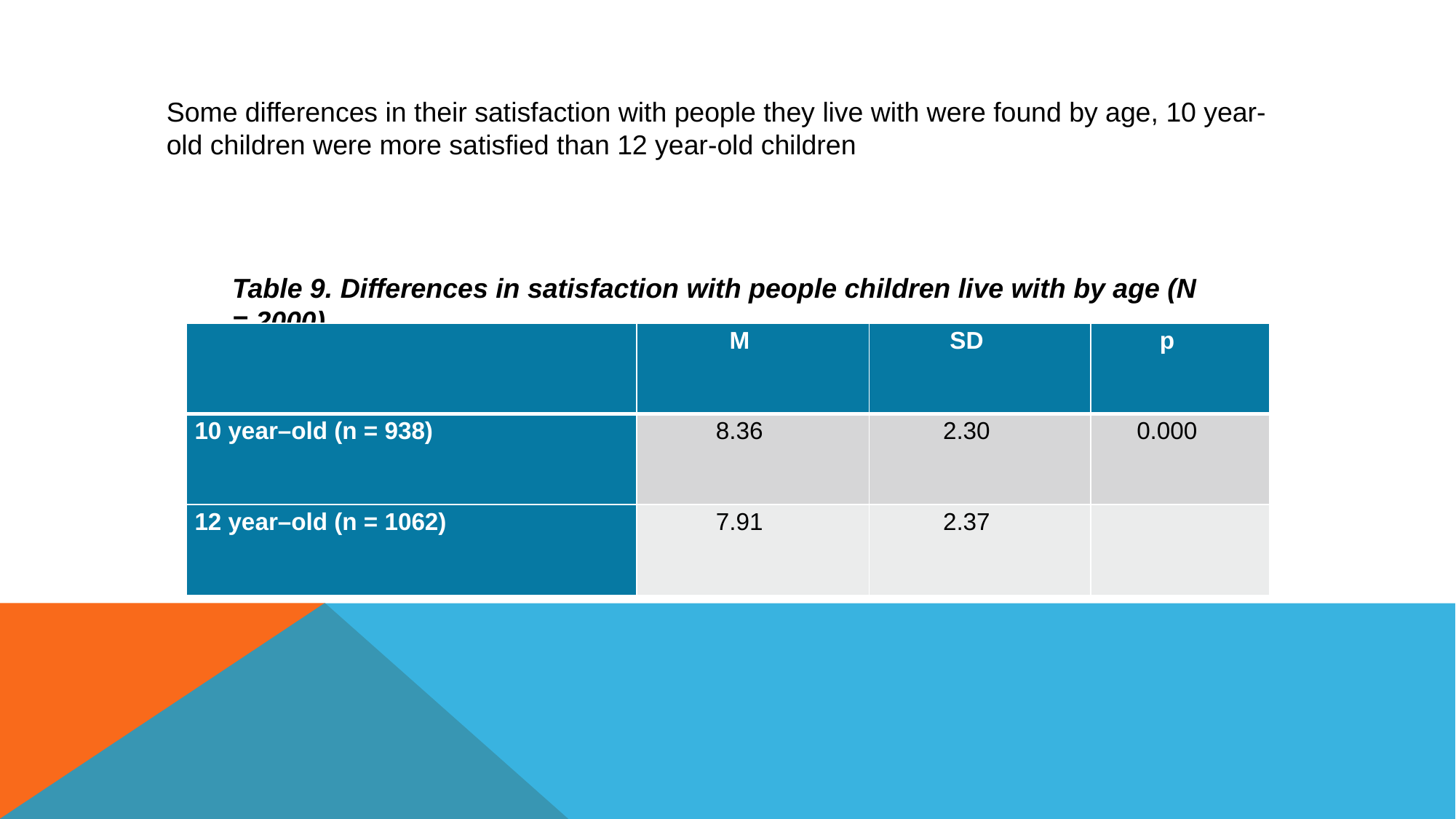

Some differences in their satisfaction with people they live with were found by age, 10 year-old children were more satisfied than 12 year-old children
Table 9. Differences in satisfaction with people children live with by age (N = 2000)
|  | M | SD | p |
| --- | --- | --- | --- |
| 10 year–old (n = 938) | 8.36 | 2.30 | 0.000 |
| 12 year–old (n = 1062) | 7.91 | 2.37 |  |